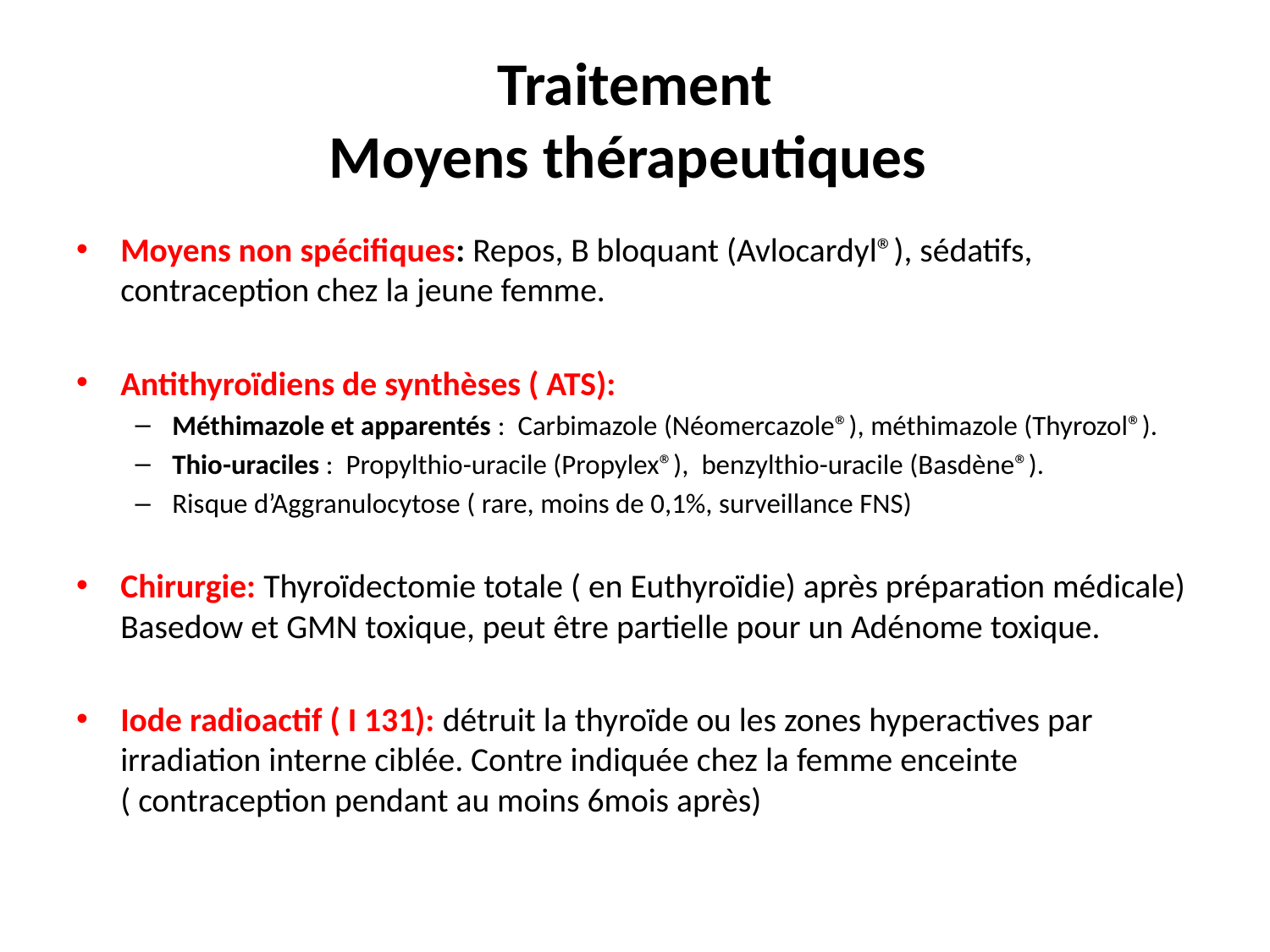

# Traitement Moyens thérapeutiques
Moyens non spécifiques: Repos, B bloquant (Avlocardyl®), sédatifs, contraception chez la jeune femme.

Antithyroïdiens de synthèses ( ATS):
Méthimazole et apparentés :  Carbimazole (Néomercazole®), méthimazole (Thyrozol®).
Thio-uraciles :  Propylthio-uracile (Propylex®),  benzylthio-uracile (Basdène®).
Risque d’Aggranulocytose ( rare, moins de 0,1%, surveillance FNS)

Chirurgie: Thyroïdectomie totale ( en Euthyroïdie) après préparation médicale) Basedow et GMN toxique, peut être partielle pour un Adénome toxique.

Iode radioactif ( I 131): détruit la thyroïde ou les zones hyperactives par irradiation interne ciblée. Contre indiquée chez la femme enceinte ( contraception pendant au moins 6mois après)